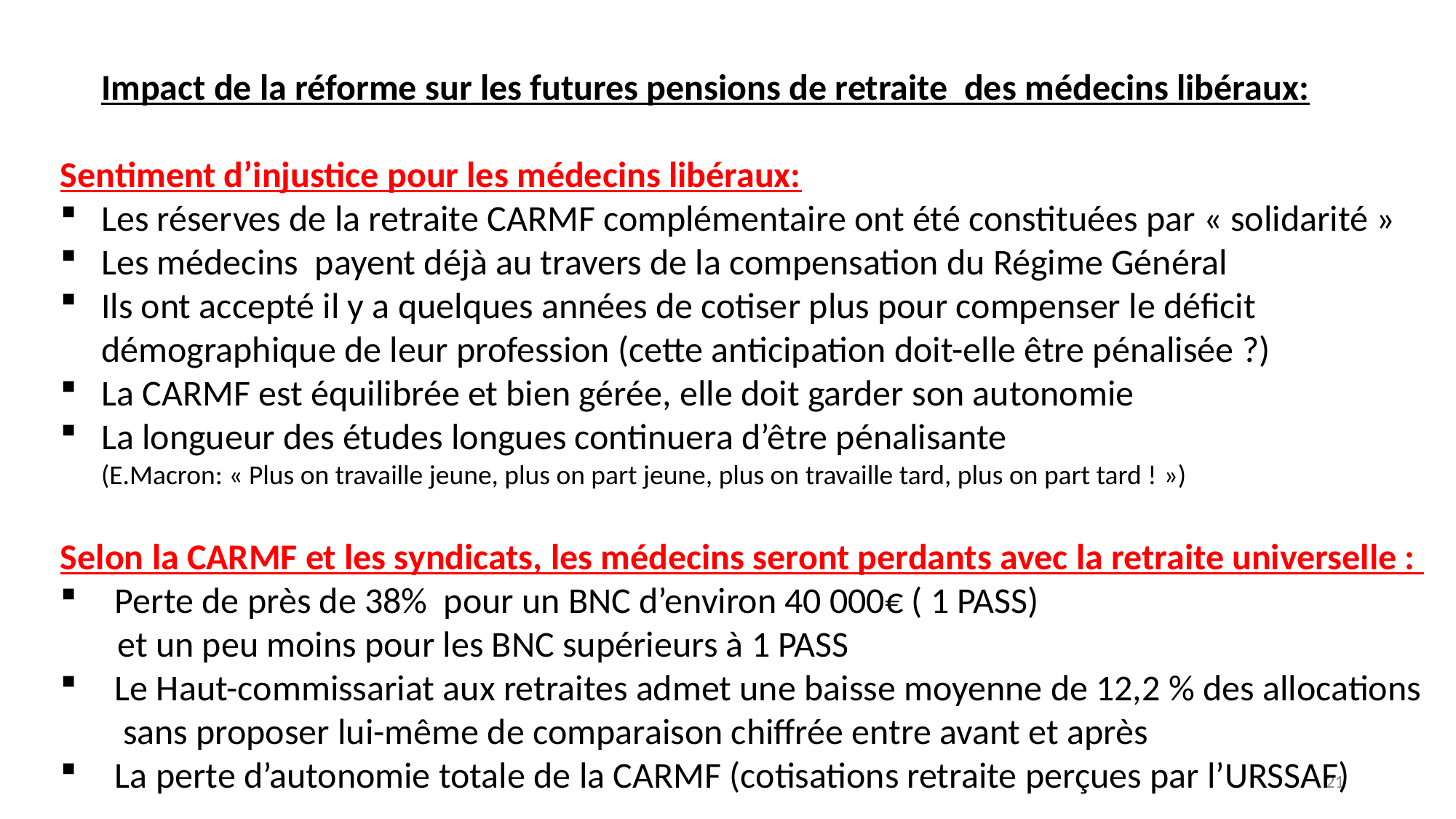

Impact de la réforme sur les futures pensions de retraite  des médecins libéraux:

Sentiment d’injustice pour les médecins libéraux:
Les réserves de la retraite CARMF complémentaire ont été constituées par « solidarité »
Les médecins  payent déjà au travers de la compensation du Régime Général
Ils ont accepté il y a quelques années de cotiser plus pour compenser le déficit démographique de leur profession (cette anticipation doit-elle être pénalisée ?)
La CARMF est équilibrée et bien gérée, elle doit garder son autonomie
La longueur des études longues continuera d’être pénalisante                                                      (E.Macron: « Plus on travaille jeune, plus on part jeune, plus on travaille tard, plus on part tard ! »)

Selon la CARMF et les syndicats, les médecins seront perdants avec la retraite universelle :
Perte de près de 38%  pour un BNC d’environ 40 000€ ( 1 PASS)
       et un peu moins pour les BNC supérieurs à 1 PASS
Le Haut-commissariat aux retraites admet une baisse moyenne de 12,2 % des allocations    sans proposer lui-même de comparaison chiffrée entre avant et après
La perte d’autonomie totale de la CARMF (cotisations retraite perçues par l’URSSAF)

21
|  |  |
| --- | --- |
|  |  |
|  |  |
|  |  |